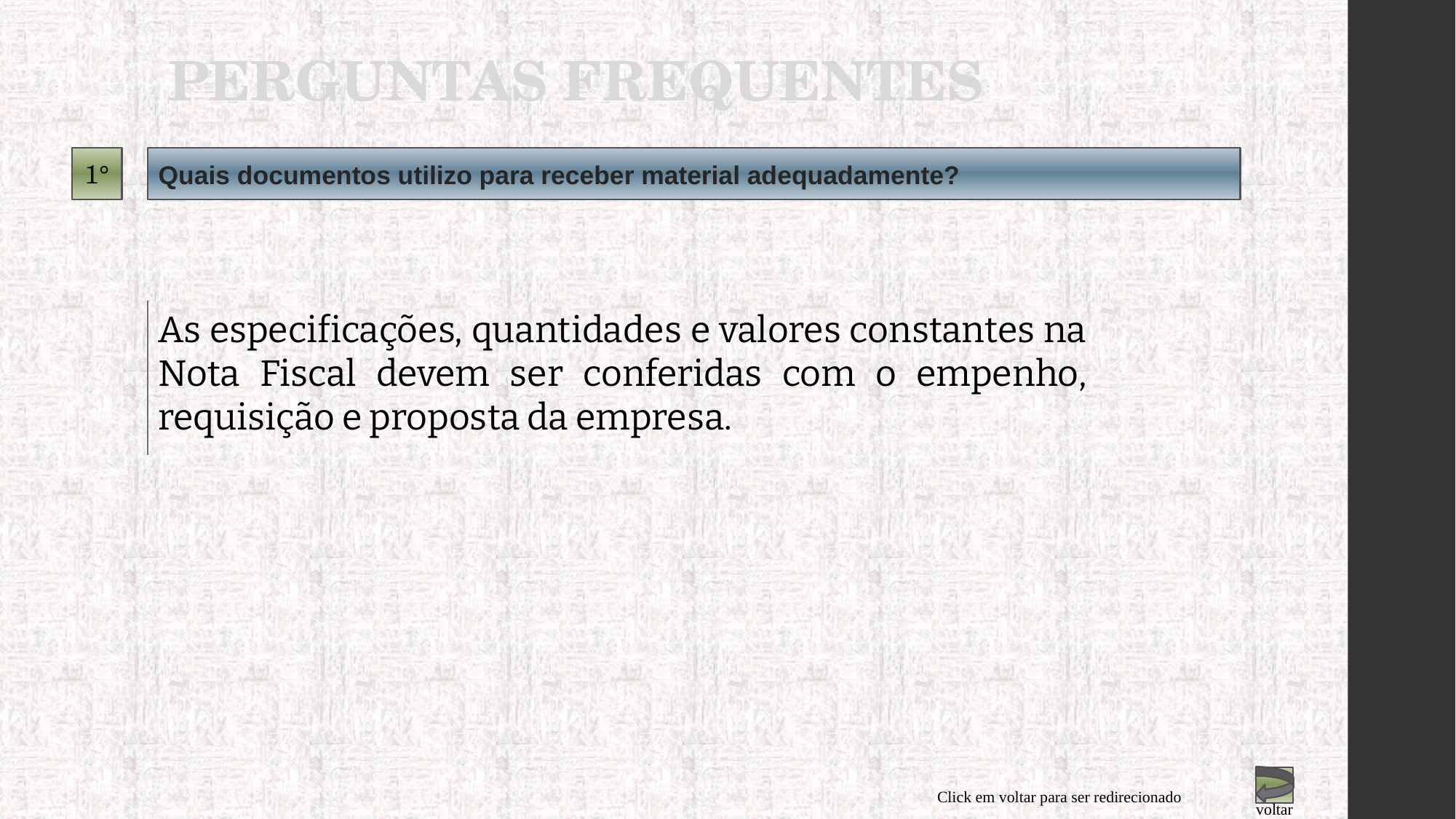

PERGUNTAS FREQUENTES

1°
Quais documentos utilizo para receber material adequadamente?
As especificações, quantidades e valores constantes na Nota Fiscal devem ser conferidas com o empenho, requisição e proposta da empresa.

Click em voltar para ser redirecionado
voltar